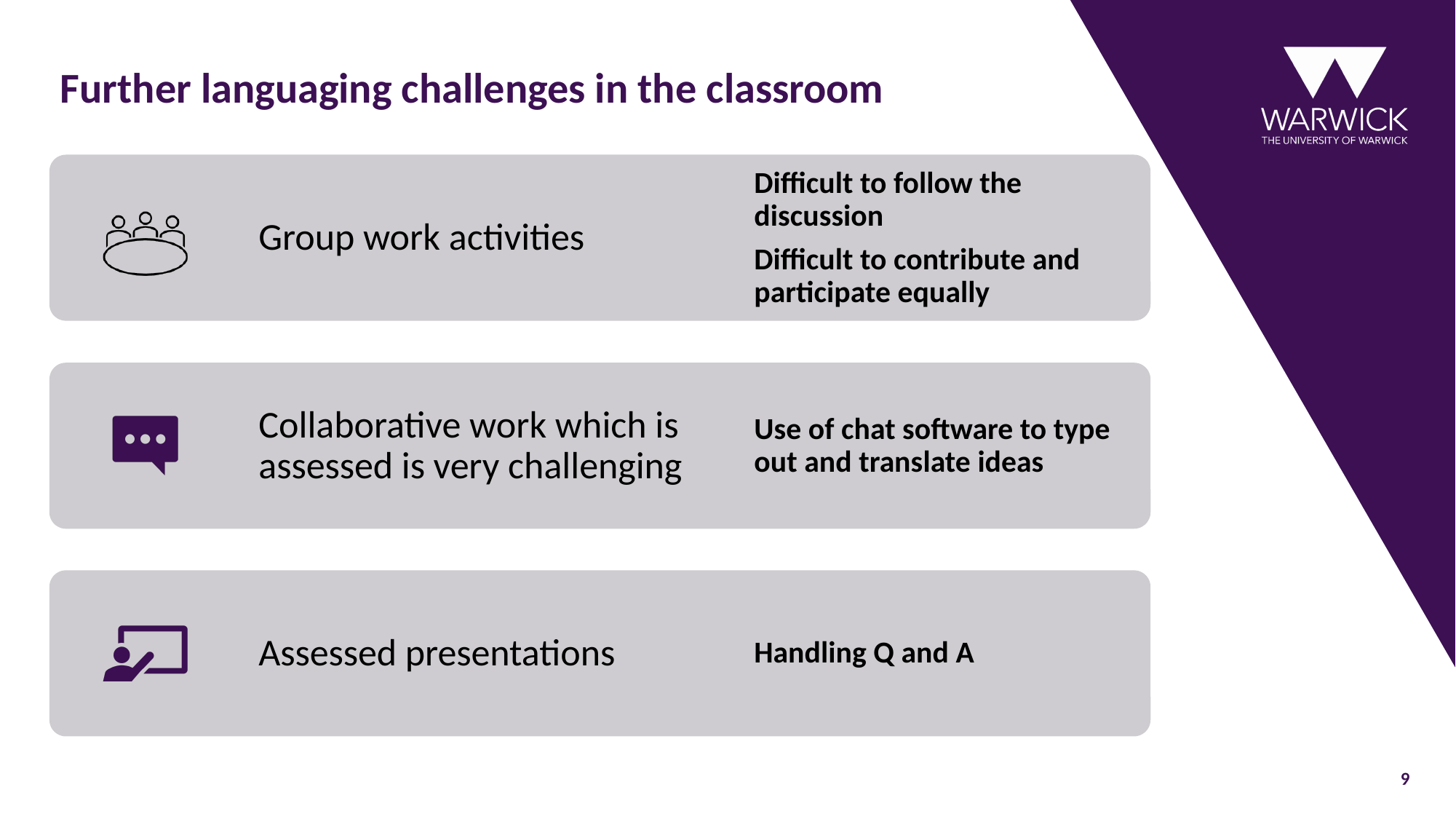

# Further languaging challenges in the classroom
Group work activities
Difficult to follow the discussion
Difficult to contribute and participate equally
Collaborative work which is assessed is very challenging
Use of chat software to type out and translate ideas
Assessed presentations
Handling Q and A

9